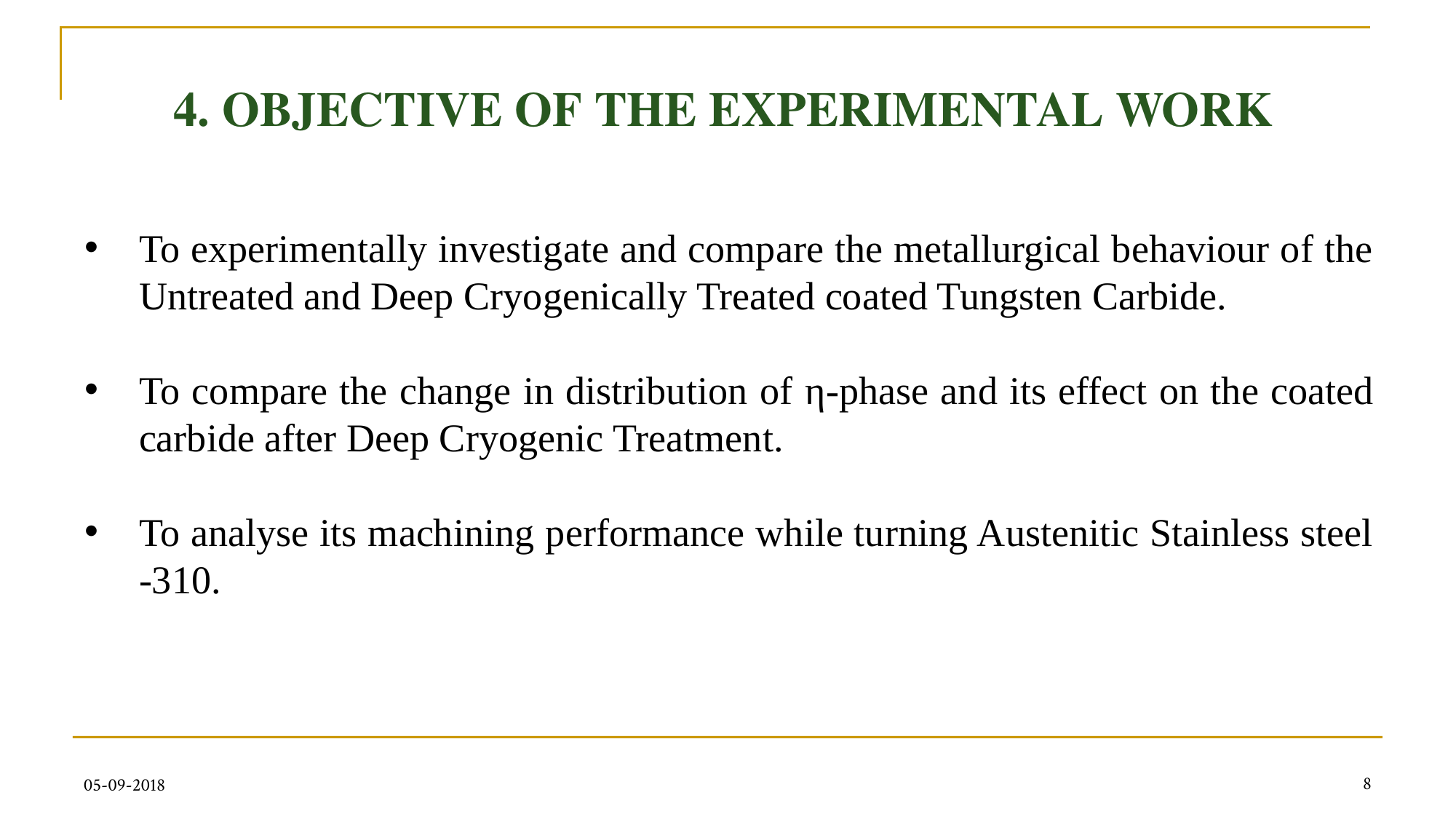

4. OBJECTIVE OF THE EXPERIMENTAL WORK
To experimentally investigate and compare the metallurgical behaviour of the Untreated and Deep Cryogenically Treated coated Tungsten Carbide.

To compare the change in distribution of η-phase and its effect on the coated carbide after Deep Cryogenic Treatment.

To analyse its machining performance while turning Austenitic Stainless steel -310.

05-09-2018
8